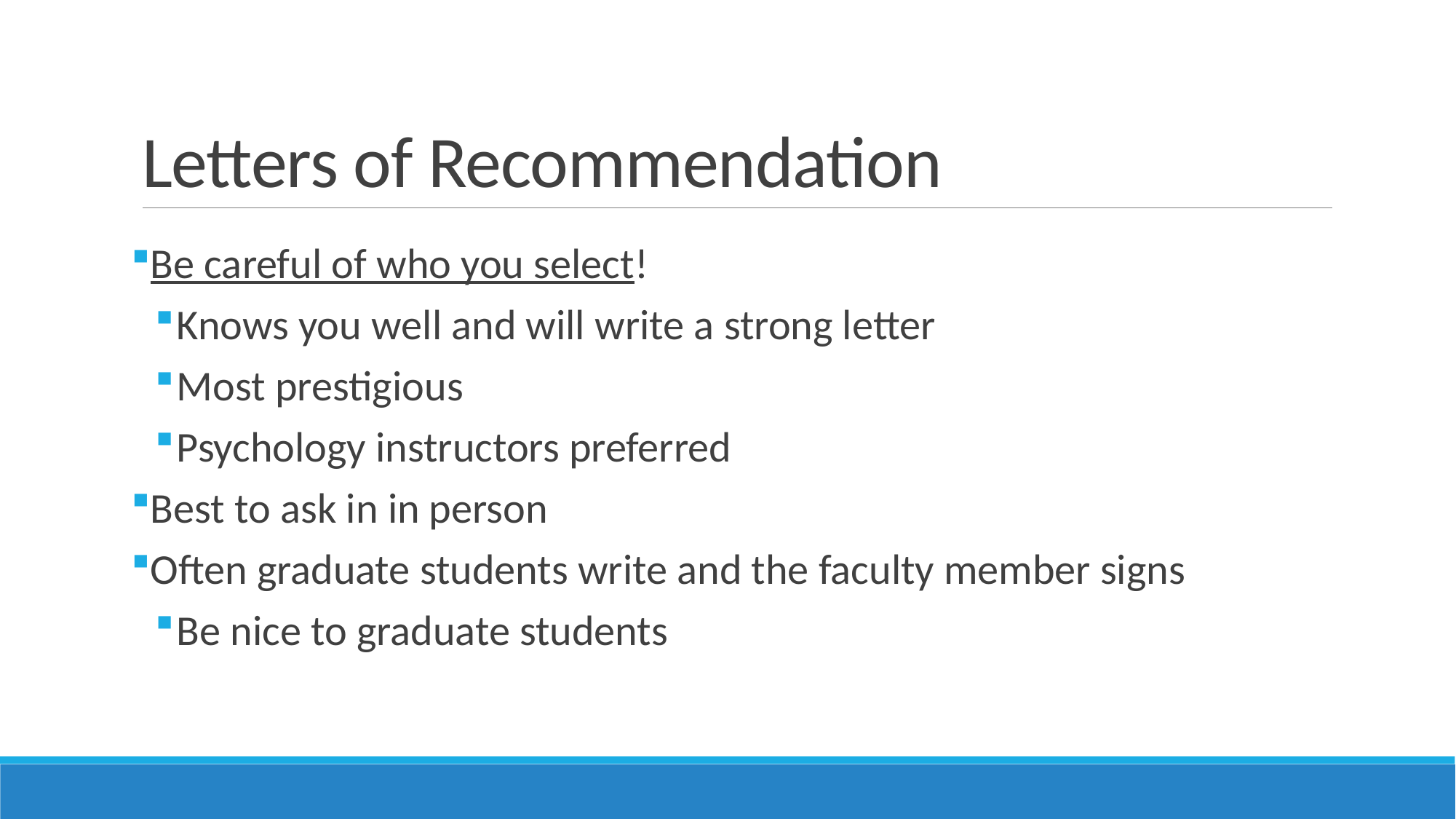

# Letters of Recommendation
Be careful of who you select!
Knows you well and will write a strong letter
Most prestigious
Psychology instructors preferred
Best to ask in in person
Often graduate students write and the faculty member signs
Be nice to graduate students